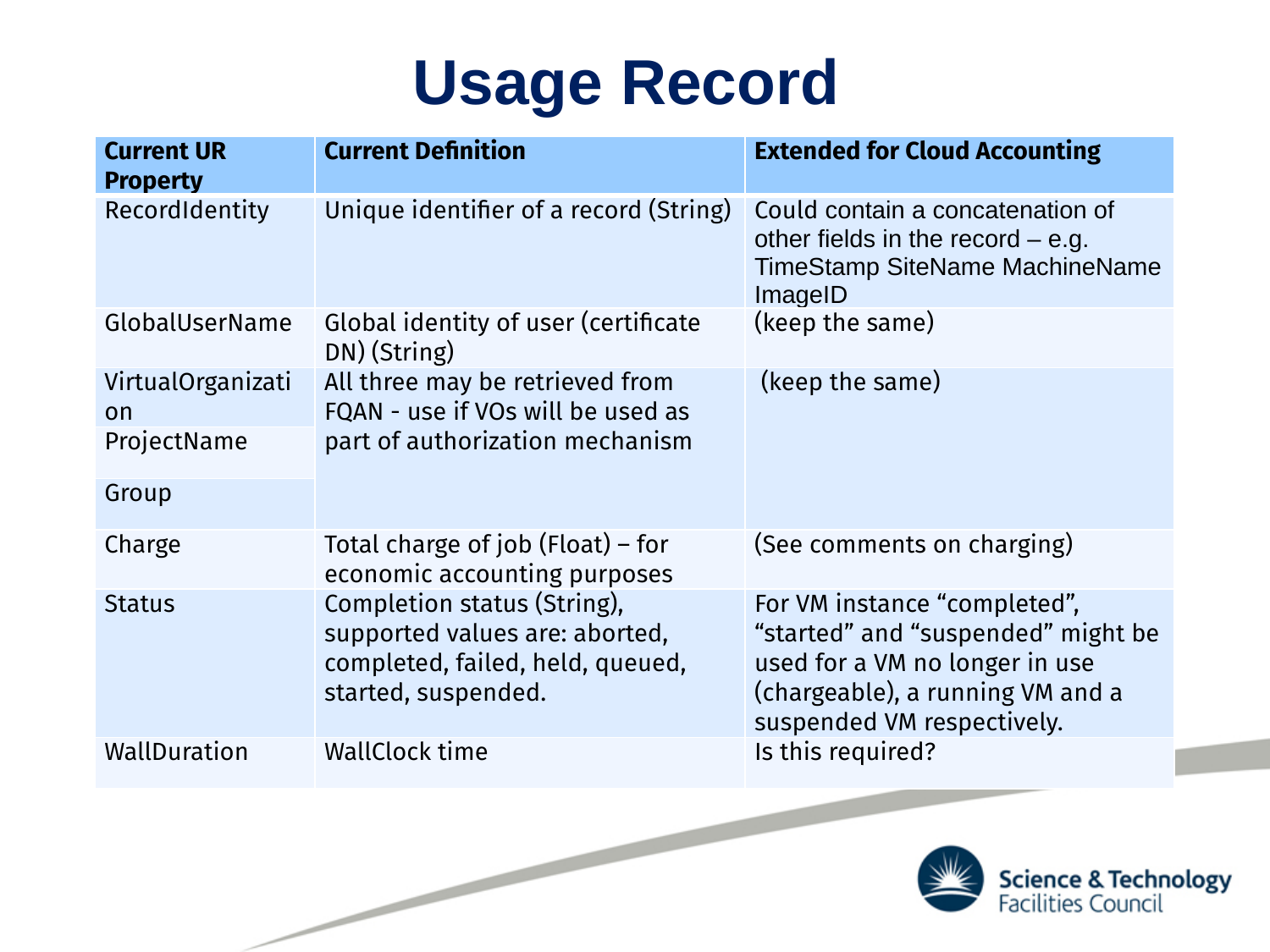

# Usage Record
| Current UR Property | Current Definition | Extended for Cloud Accounting |
| --- | --- | --- |
| RecordIdentity | Unique identifier of a record (String) | Could contain a concatenation of other fields in the record – e.g. TimeStamp SiteName MachineName ImageID |
| GlobalUserName | Global identity of user (certificate DN) (String) | (keep the same) |
| VirtualOrganization | All three may be retrieved from FQAN - use if VOs will be used as part of authorization mechanism | (keep the same) |
| ProjectName |  |  |
| Group |  |  |
| Charge | Total charge of job (Float) – for economic accounting purposes | (See comments on charging) |
| Status | Completion status (String), supported values are: aborted, completed, failed, held, queued, started, suspended. | For VM instance “completed”, “started” and “suspended” might be used for a VM no longer in use (chargeable), a running VM and a suspended VM respectively. |
| WallDuration | WallClock time | Is this required? |